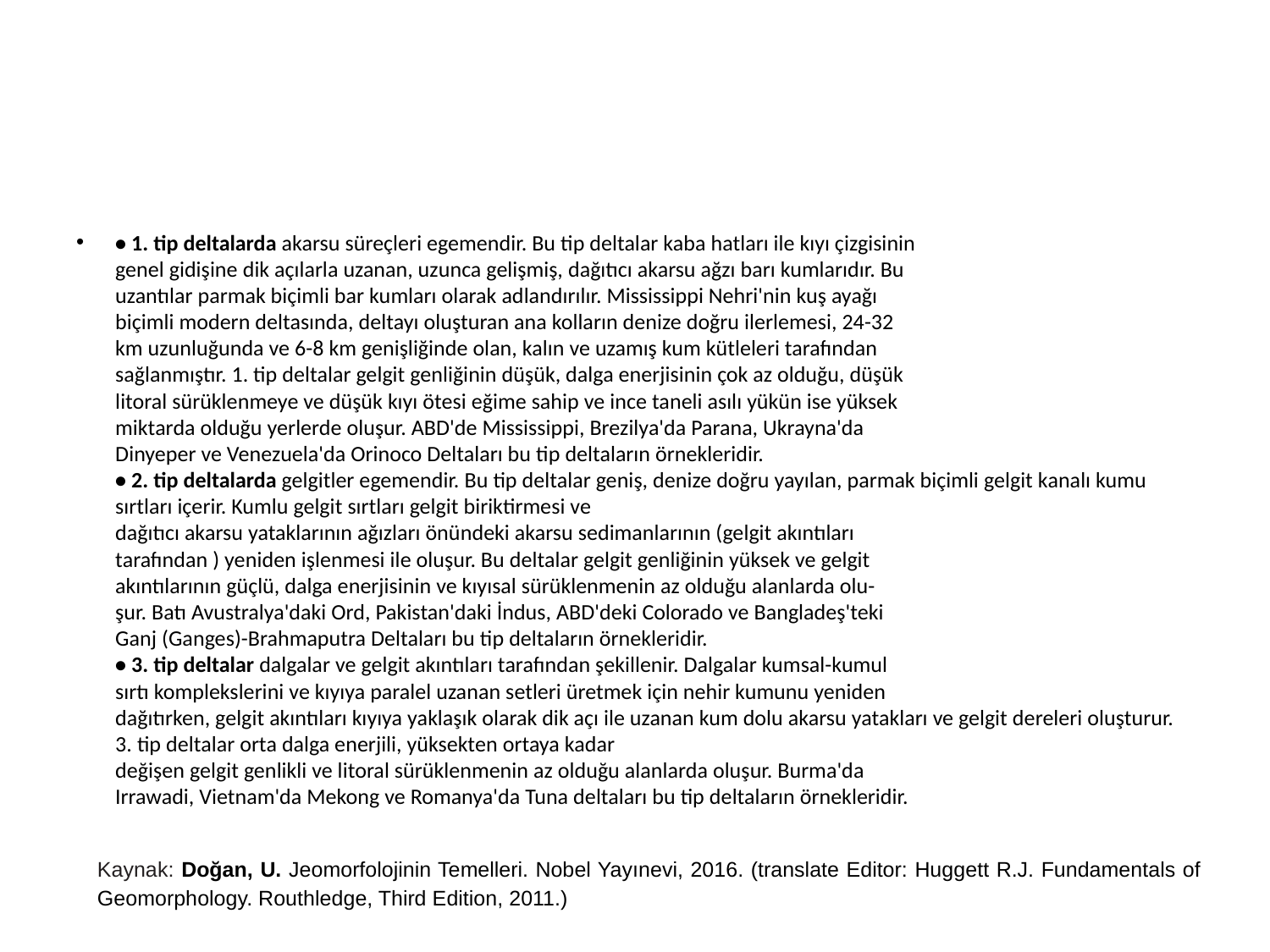

• 1. tip deltalarda akarsu süreçleri egemendir. Bu tip deltalar kaba hatları ile kıyı çizgisinin
genel gidişine dik açılarla uzanan, uzunca gelişmiş, dağıtıcı akarsu ağzı barı kumlarıdır. Bu
uzantılar parmak biçimli bar kumları olarak adlandırılır. Mississippi Nehri'nin kuş ayağı
biçimli modern deltasında, deltayı oluşturan ana kolların denize doğru ilerlemesi, 24-32
km uzunluğunda ve 6-8 km genişliğinde olan, kalın ve uzamış kum kütleleri tarafından
sağlanmıştır. 1. tip deltalar gelgit genliğinin düşük, dalga enerjisinin çok az olduğu, düşük
litoral sürüklenmeye ve düşük kıyı ötesi eğime sahip ve ince taneli asılı yükün ise yüksek
miktarda olduğu yerlerde oluşur. ABD'de Mississippi, Brezilya'da Parana, Ukrayna'da
Dinyeper ve Venezuela'da Orinoco Deltaları bu tip deltaların örnekleridir.
• 2. tip deltalarda gelgitler egemendir. Bu tip deltalar geniş, denize doğru yayılan, parmak biçimli gelgit kanalı kumu sırtları içerir. Kumlu gelgit sırtları gelgit biriktirmesi ve
dağıtıcı akarsu yataklarının ağızları önündeki akarsu sedimanlarının (gelgit akıntıları
tarafından ) yeniden işlenmesi ile oluşur. Bu deltalar gelgit genliğinin yüksek ve gelgit
akıntılarının güçlü, dalga enerjisinin ve kıyısal sürüklenmenin az olduğu alanlarda olu-
şur. Batı Avustralya'daki Ord, Pakistan'daki İndus, ABD'deki Colorado ve Bangladeş'teki
Ganj (Ganges)-Brahmaputra Deltaları bu tip deltaların örnekleridir.
• 3. tip deltalar dalgalar ve gelgit akıntıları tarafından şekillenir. Dalgalar kumsal-kumul
sırtı komplekslerini ve kıyıya paralel uzanan setleri üretmek için nehir kumunu yeniden
dağıtırken, gelgit akıntıları kıyıya yaklaşık olarak dik açı ile uzanan kum dolu akarsu yatakları ve gelgit dereleri oluşturur. 3. tip deltalar orta dalga enerjili, yüksekten ortaya kadar
değişen gelgit genlikli ve litoral sürüklenmenin az olduğu alanlarda oluşur. Burma'da
Irrawadi, Vietnam'da Mekong ve Romanya'da Tuna deltaları bu tip deltaların örnekleridir.
Kaynak: Doğan, U. Jeomorfolojinin Temelleri. Nobel Yayınevi, 2016. (translate Editor: Huggett R.J. Fundamentals of Geomorphology. Routhledge, Third Edition, 2011.)